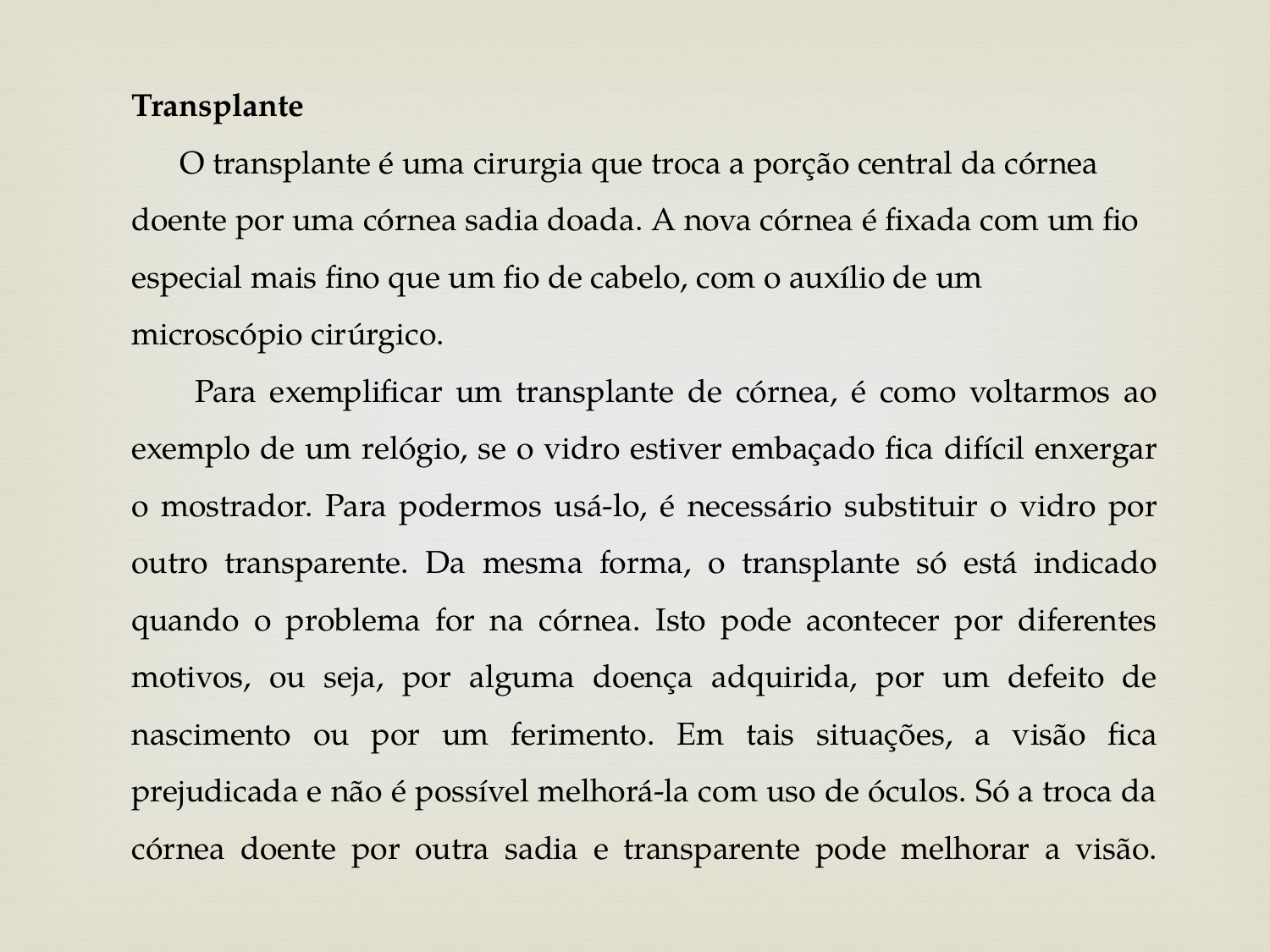

Transplante
      O transplante é uma cirurgia que troca a porção central da córnea doente por uma córnea sadia doada. A nova córnea é fixada com um fio especial mais fino que um fio de cabelo, com o auxílio de um microscópio cirúrgico.
Para exemplificar um transplante de córnea, é como voltarmos ao exemplo de um relógio, se o vidro estiver embaçado fica difícil enxergar o mostrador. Para podermos usá-lo, é necessário substituir o vidro por outro transparente. Da mesma forma, o transplante só está indicado quando o problema for na córnea. Isto pode acontecer por diferentes motivos, ou seja, por alguma doença adquirida, por um defeito de nascimento ou por um ferimento. Em tais situações, a visão fica prejudicada e não é possível melhorá-la com uso de óculos. Só a troca da córnea doente por outra sadia e transparente pode melhorar a visão.